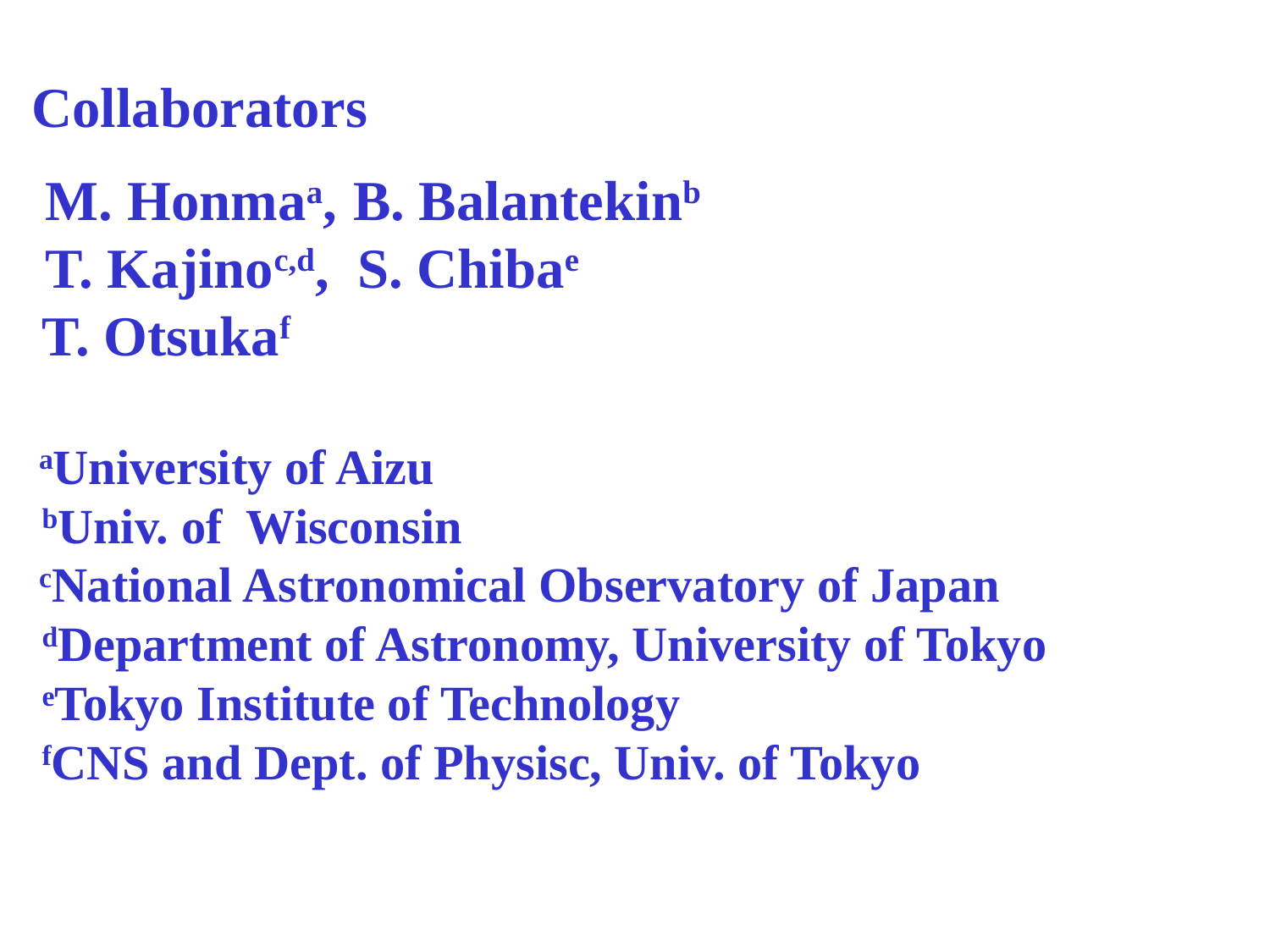

Collaborators

  M. Honmaa,  B. Balantekinb
  T. Kajinoc,d,  S. Chibae
   T. Otsukaf

   aUniversity of Aizu
  bUniv. of  Wisconsin
   cNational Astronomical Observatory of Japan
  dDepartment of Astronomy, University of Tokyo
  eTokyo Institute of Technology
  fCNS and Dept. of Physisc, Univ. of Tokyo